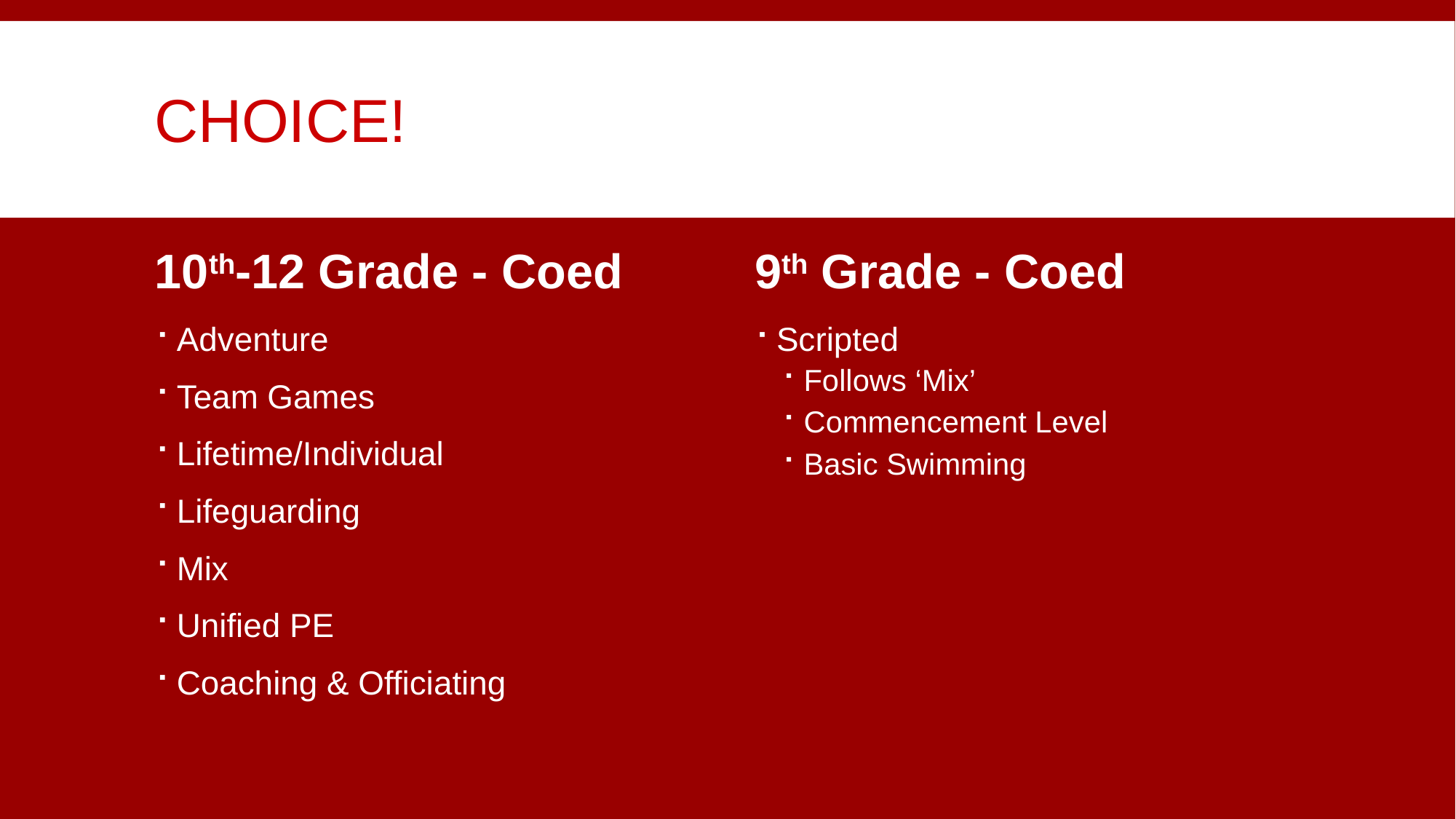

# Choice!
10th-12 Grade - Coed
9th Grade - Coed
Scripted
Follows ‘Mix’
Commencement Level
Basic Swimming
Adventure
Team Games
Lifetime/Individual
Lifeguarding
Mix
Unified PE
Coaching & Officiating